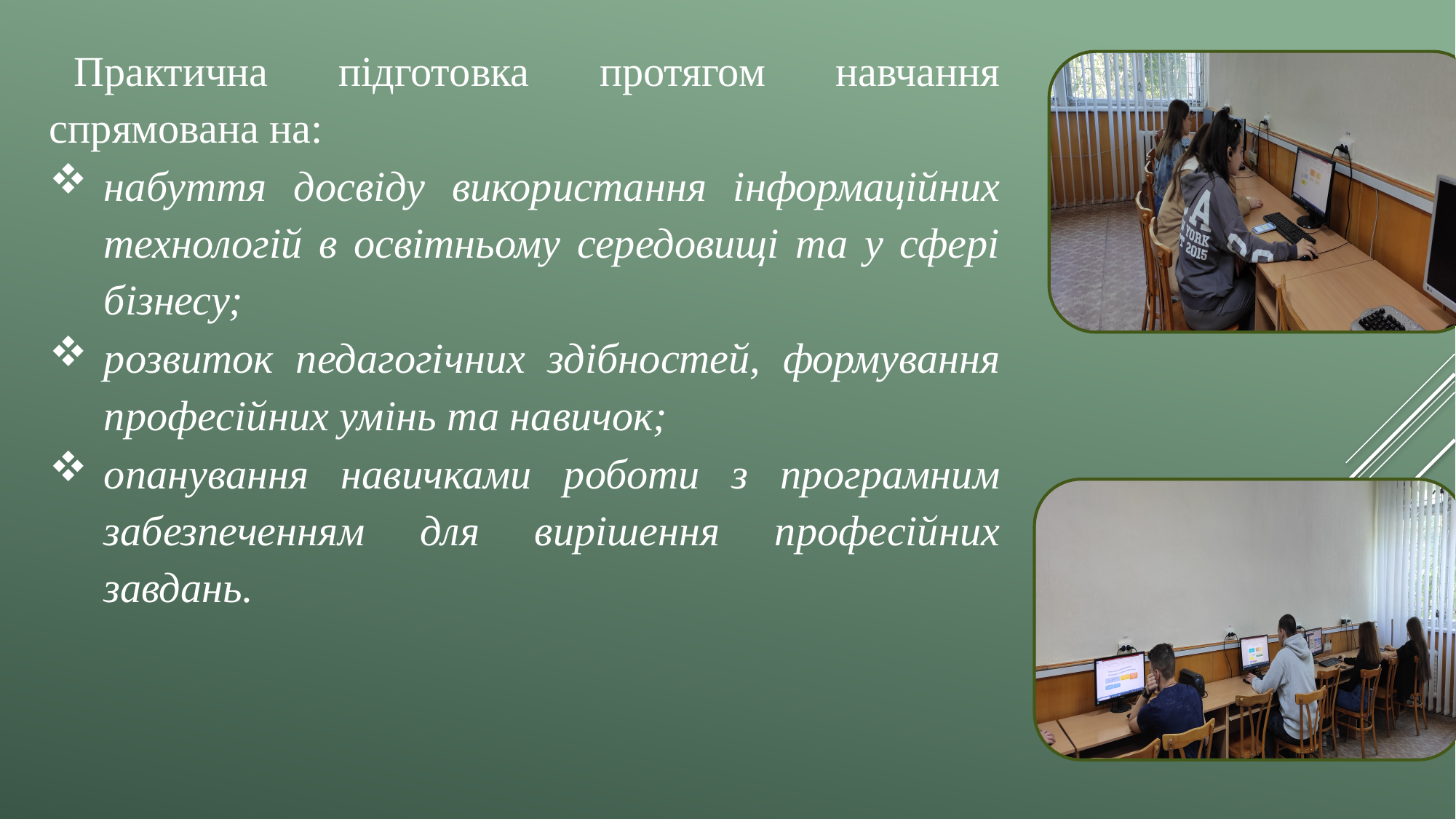

Практична підготовка протягом навчання спрямована на:
набуття досвіду використання інформаційних технологій в освітньому середовищі та у сфері бізнесу;
розвиток педагогічних здібностей, формування професійних умінь та навичок;
опанування навичками роботи з програмним забезпеченням для вирішення професійних завдань.